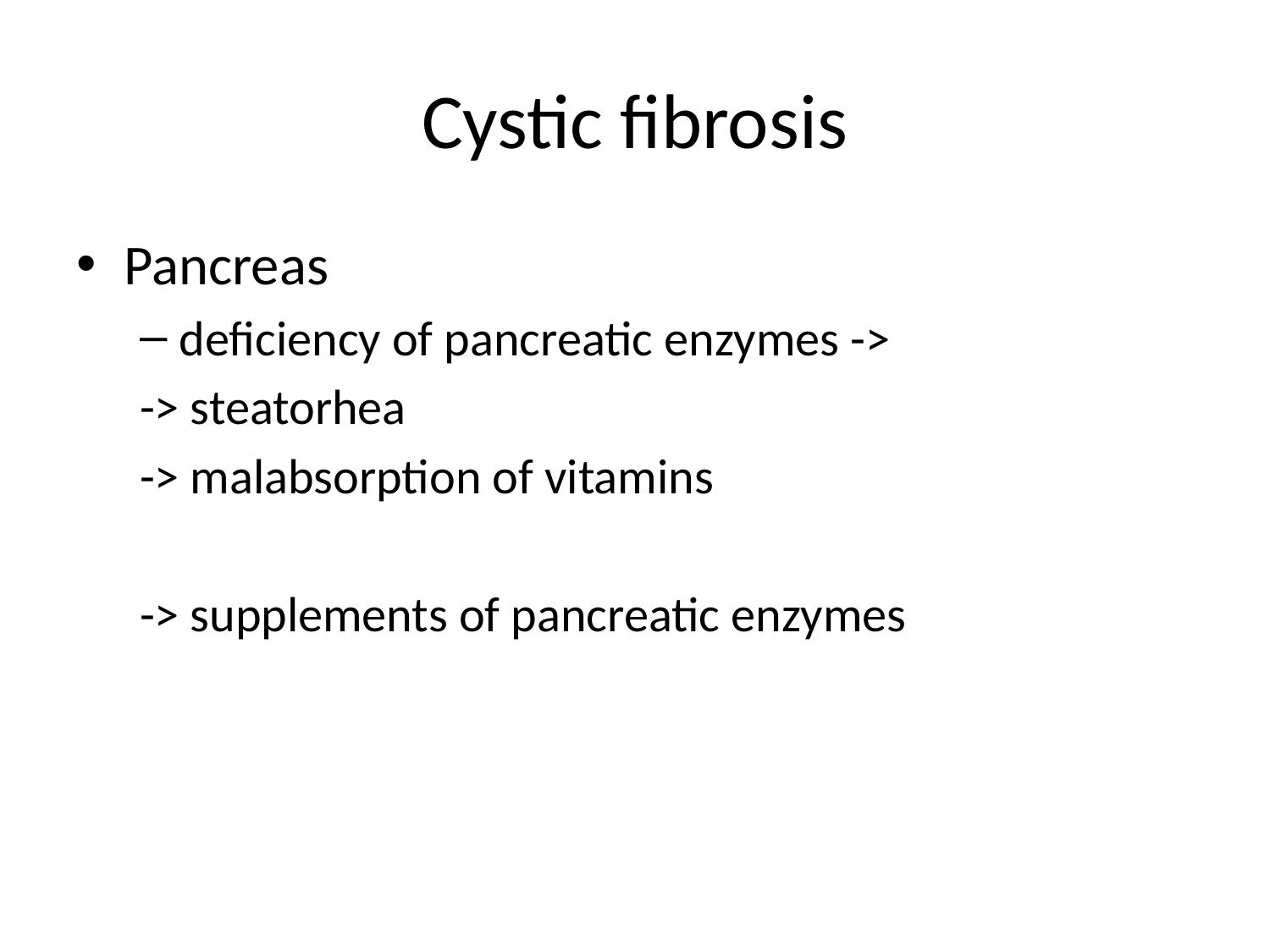

# Cystic fibrosis
Pancreas
deficiency of pancreatic enzymes ->
-> steatorhea
-> malabsorption of vitamins

-> supplements of pancreatic enzymes